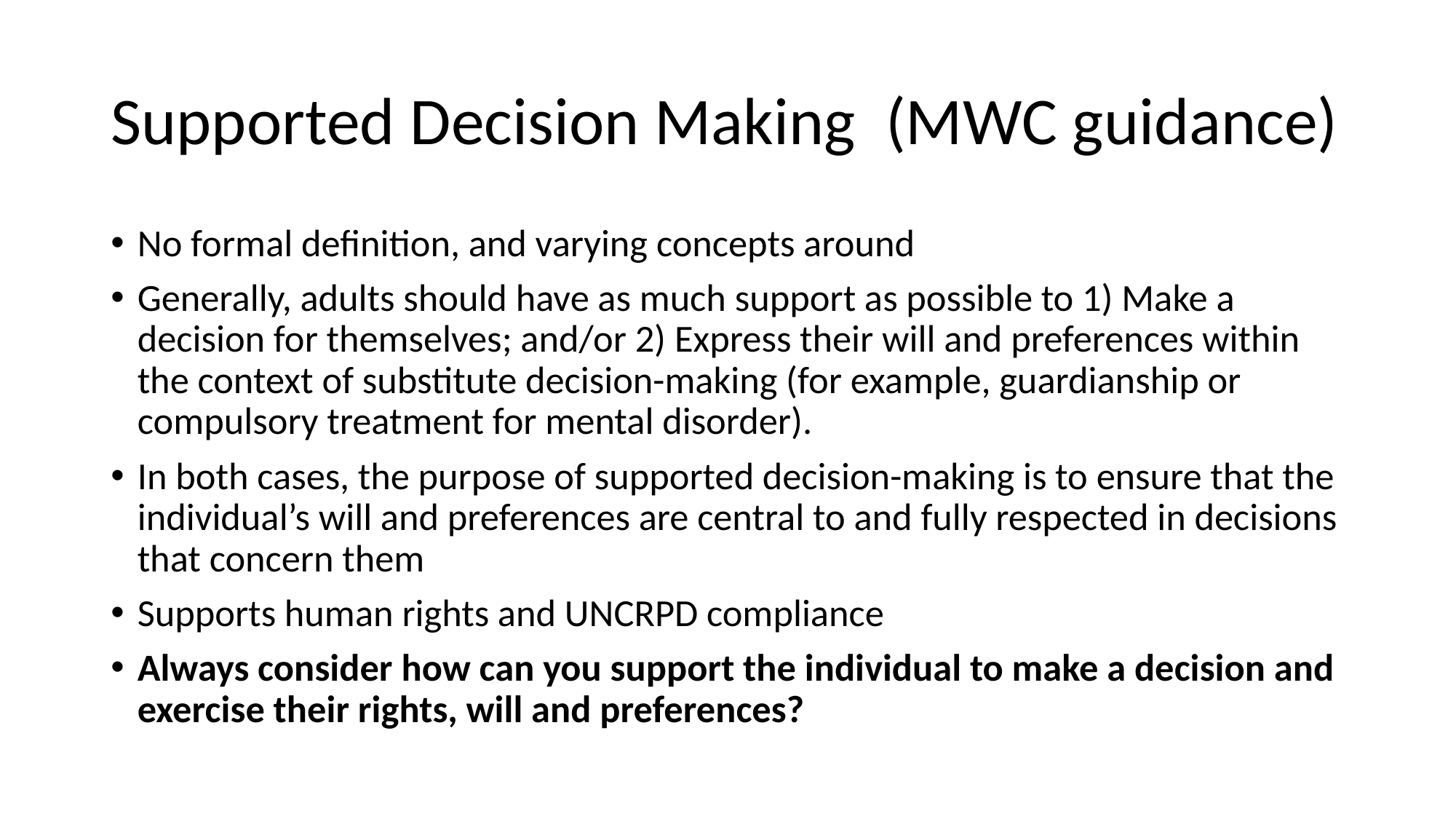

# Supported Decision Making  (MWC guidance)
No formal definition, and varying concepts around
Generally, adults should have as much support as possible to 1) Make a decision for themselves; and/or 2) Express their will and preferences within the context of substitute decision-making (for example, guardianship or compulsory treatment for mental disorder).
In both cases, the purpose of supported decision-making is to ensure that the individual’s will and preferences are central to and fully respected in decisions that concern them
Supports human rights and UNCRPD compliance
Always consider how can you support the individual to make a decision and exercise their rights, will and preferences?